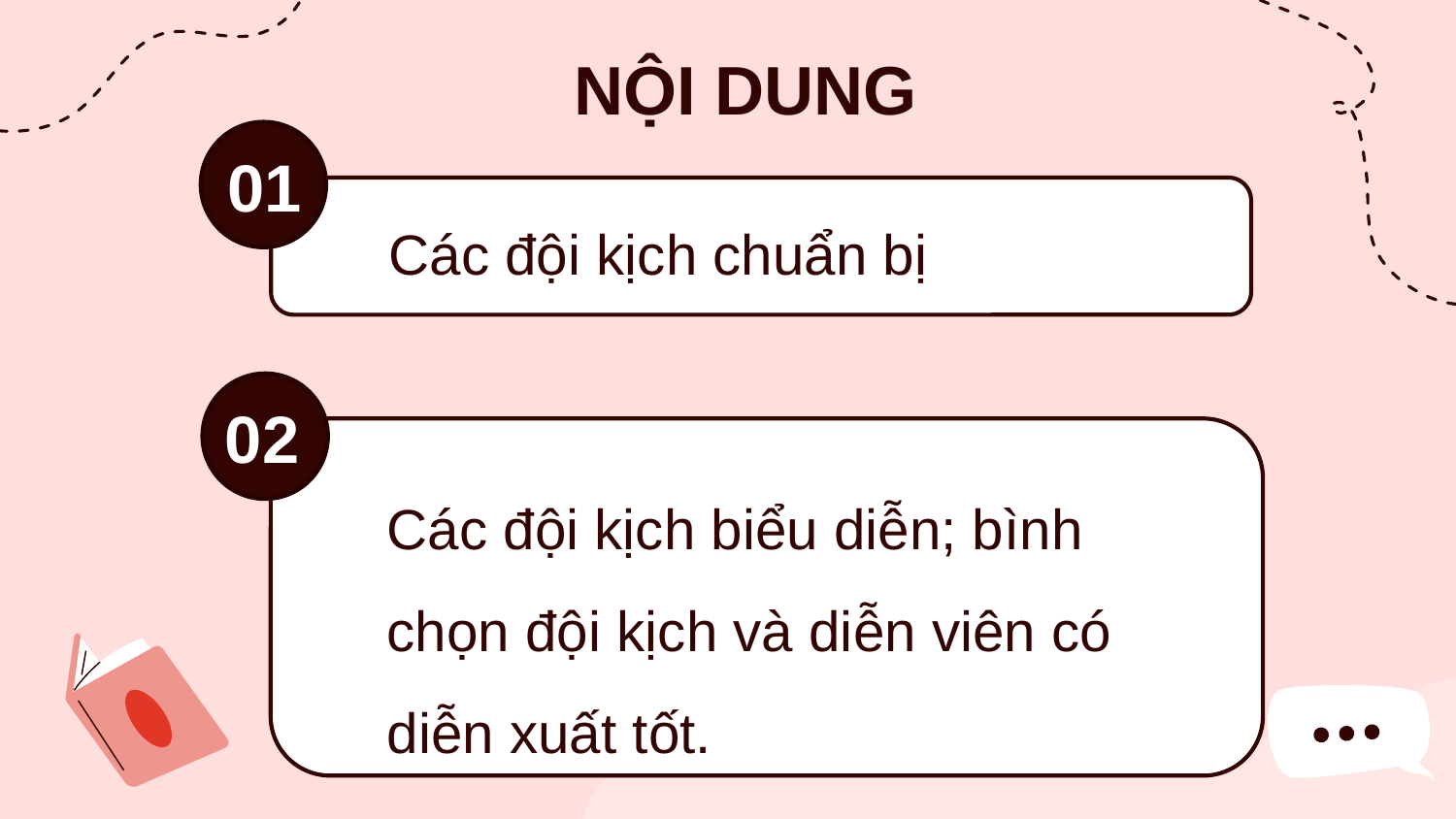

NỘI DUNG

01

Các đội kịch chuẩn bị

02

Các đội kịch biểu diễn; bình chọn đội kịch và diễn viên có diễn xuất tốt.